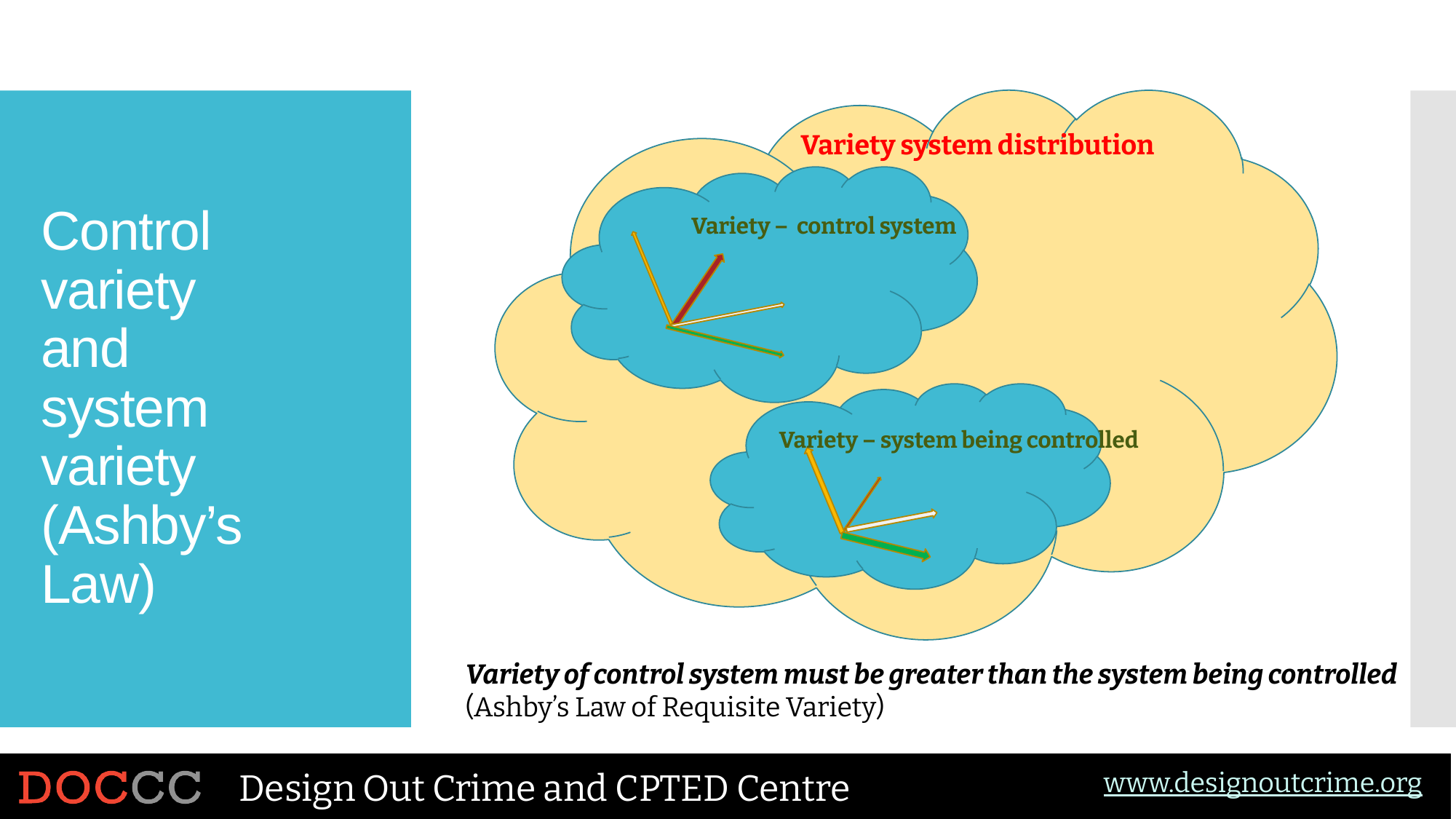

Variety system distribution
# Control variety and system variety (Ashby’s Law)

Variety –  control system

Variety – system being controlled

Variety of control system must be greater than the system being controlled
(Ashby’s Law of Requisite Variety)